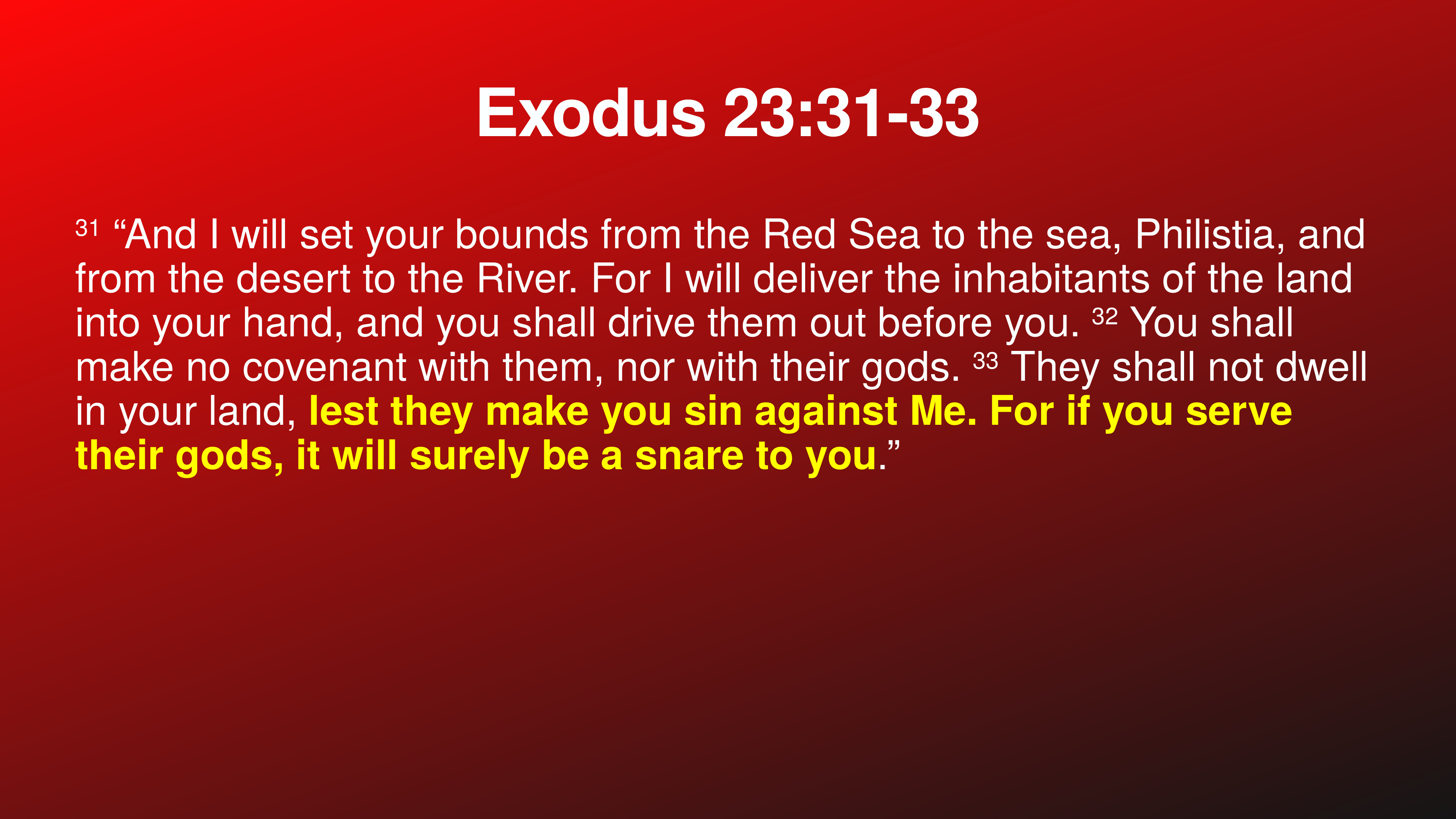

# Exodus 23:31-33
31 “And I will set your bounds from the Red Sea to the sea, Philistia, and from the desert to the River. For I will deliver the inhabitants of the land into your hand, and you shall drive them out before you. 32 You shall make no covenant with them, nor with their gods. 33 They shall not dwell in your land, lest they make you sin against Me. For if you serve their gods, it will surely be a snare to you.”